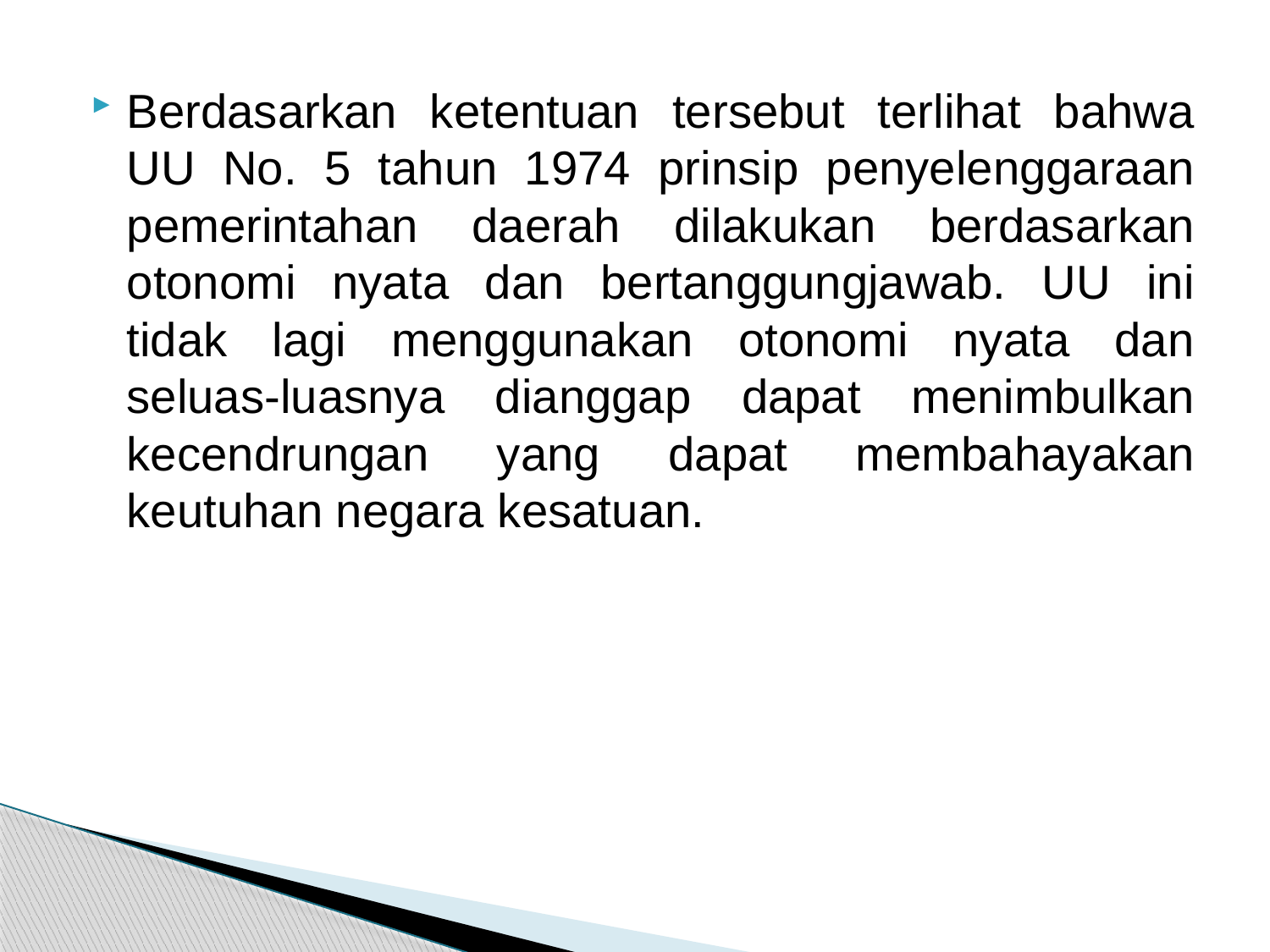

Berdasarkan ketentuan tersebut terlihat bahwa UU No. 5 tahun 1974 prinsip penyelenggaraan pemerintahan daerah dilakukan berdasarkan otonomi nyata dan bertanggungjawab. UU ini tidak lagi menggunakan otonomi nyata dan seluas-luasnya dianggap dapat menimbulkan kecendrungan yang dapat membahayakan keutuhan negara kesatuan.